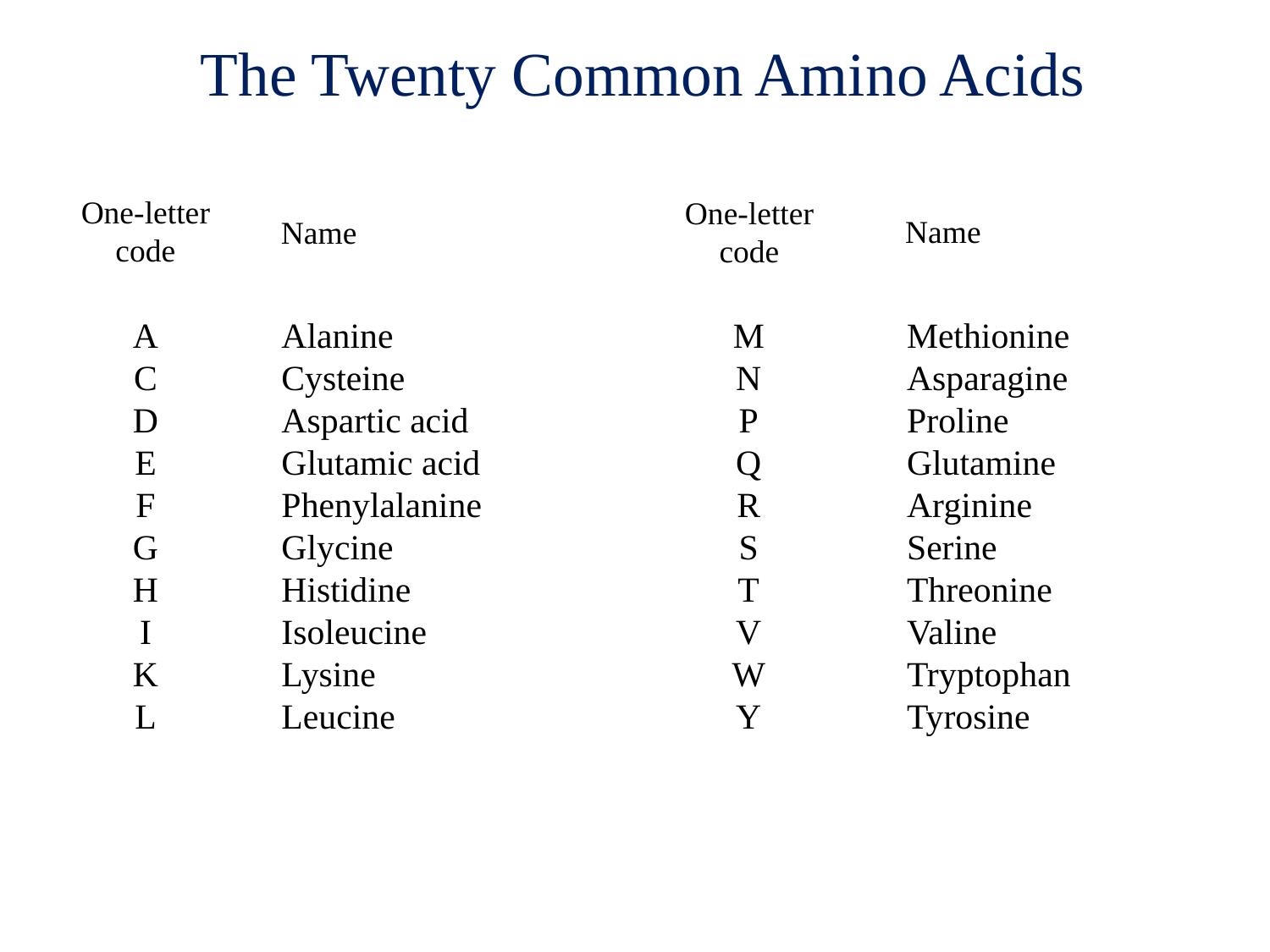

# The Twenty Common Amino Acids
One-letter code
Name
One-letter code
Name
Alanine
Cysteine
Aspartic acid
Glutamic acid
Phenylalanine
Glycine
Histidine
Isoleucine
Lysine
Leucine
A
C
D
E
F
G
H
I
K
L
M
N
P
Q
R
S
T
V
W
Y
Methionine
Asparagine
Proline
Glutamine
Arginine
Serine
Threonine
Valine
Tryptophan
Tyrosine